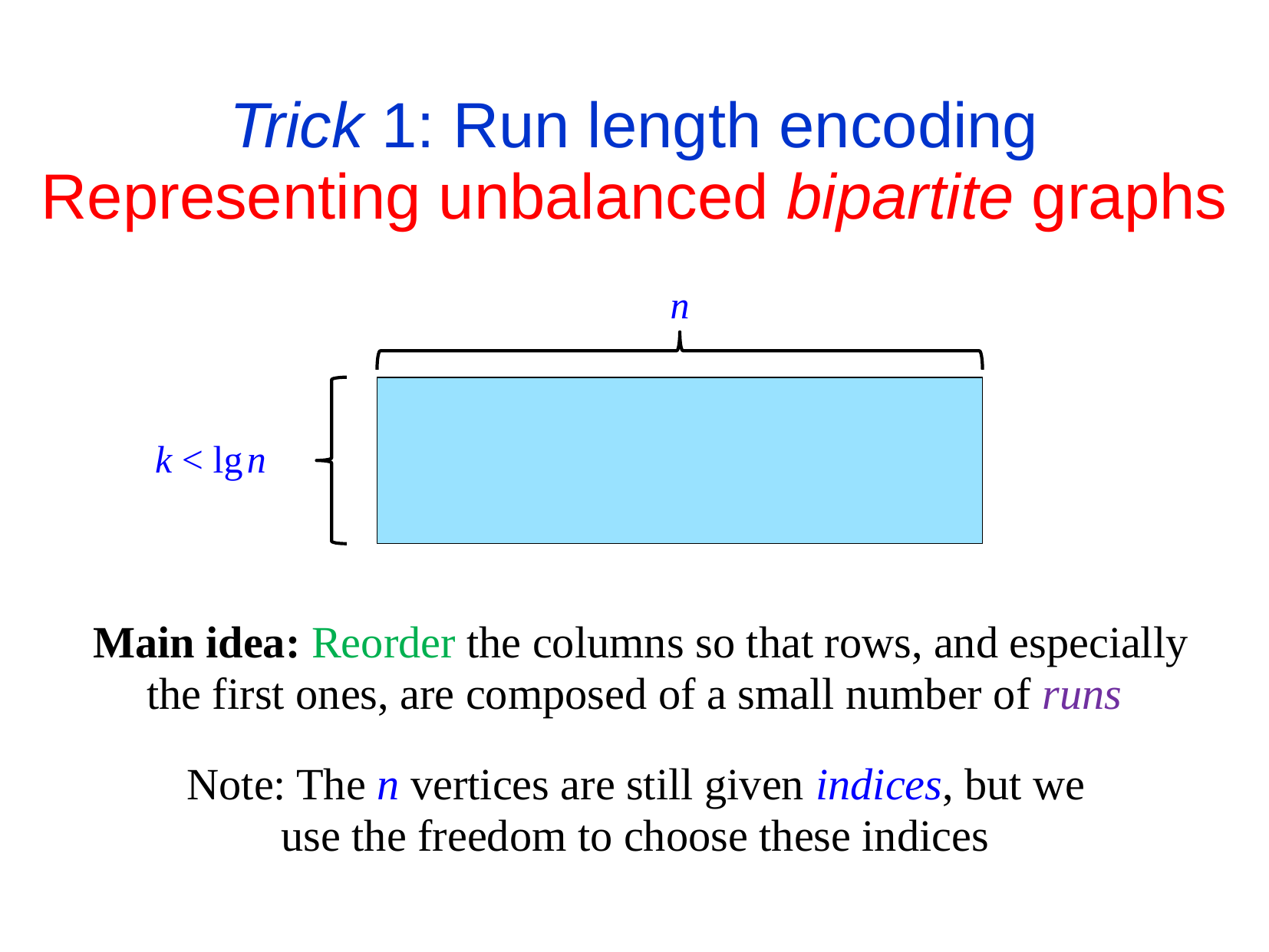

Trick 1: Run length encoding
Representing unbalanced bipartite graphs

n

k < lg n
 Main idea: Reorder the columns so that rows, and especially
the first ones, are composed of a small number of runs
 Note: The n vertices are still given indices, but we
use the freedom to choose these indices